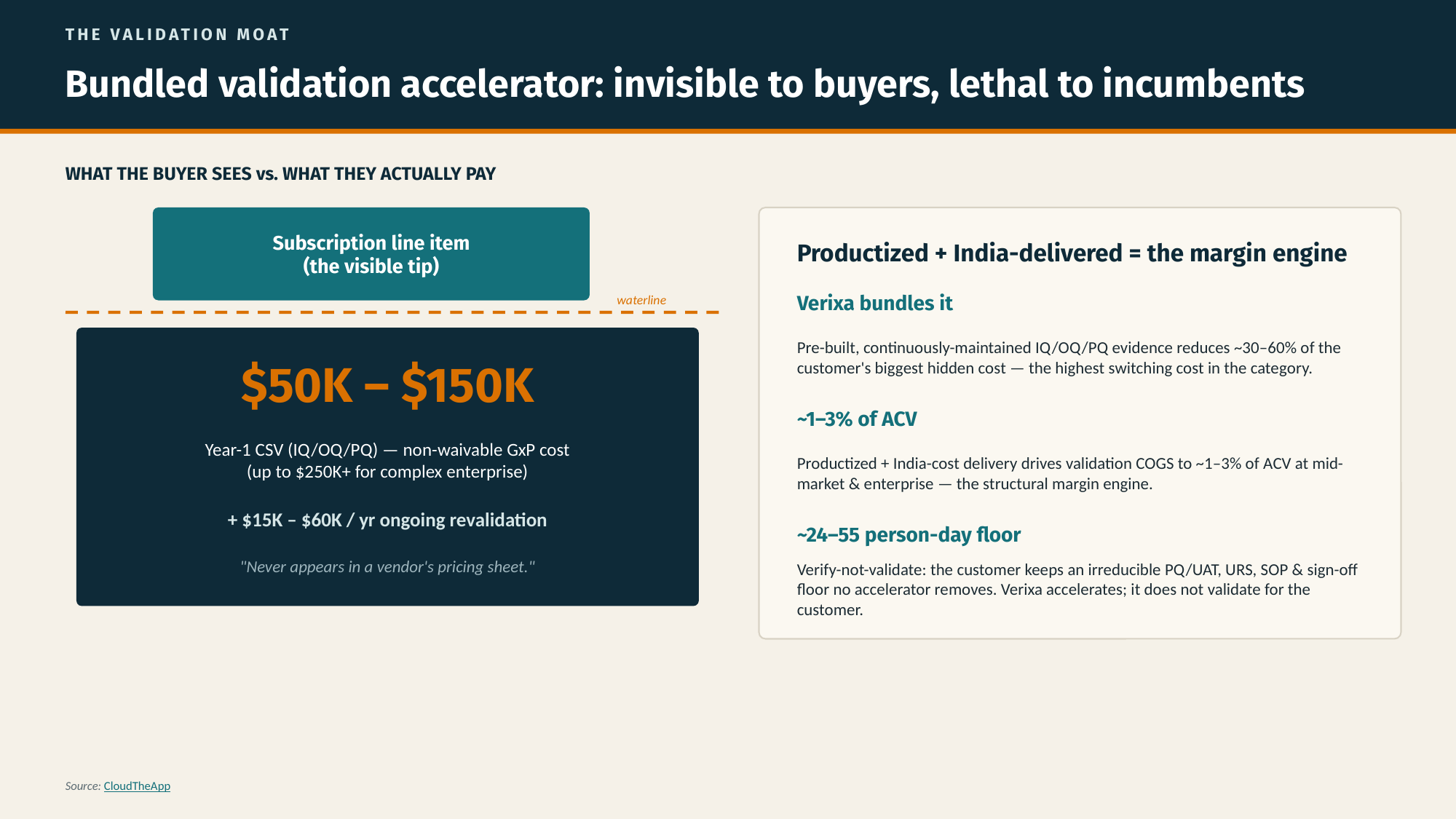

THE VALIDATION MOAT
Bundled validation accelerator: invisible to buyers, lethal to incumbents

WHAT THE BUYER SEES vs. WHAT THEY ACTUALLY PAY

Subscription line item
(the visible tip)

Productized + India-delivered = the margin engine
waterline
Verixa bundles it

Pre-built, continuously-maintained IQ/OQ/PQ evidence reduces ~30–60% of the customer's biggest hidden cost — the highest switching cost in the category.

$50K – $150K
~1–3% of ACV
Year-1 CSV (IQ/OQ/PQ) — non-waivable GxP cost
(up to $250K+ for complex enterprise)
Productized + India-cost delivery drives validation COGS to ~1–3% of ACV at mid-market & enterprise — the structural margin engine.
+ $15K – $60K / yr ongoing revalidation
~24–55 person-day floor
"Never appears in a vendor's pricing sheet."
Verify-not-validate: the customer keeps an irreducible PQ/UAT, URS, SOP & sign-off floor no accelerator removes. Verixa accelerates; it does not validate for the customer.
Source: CloudTheApp